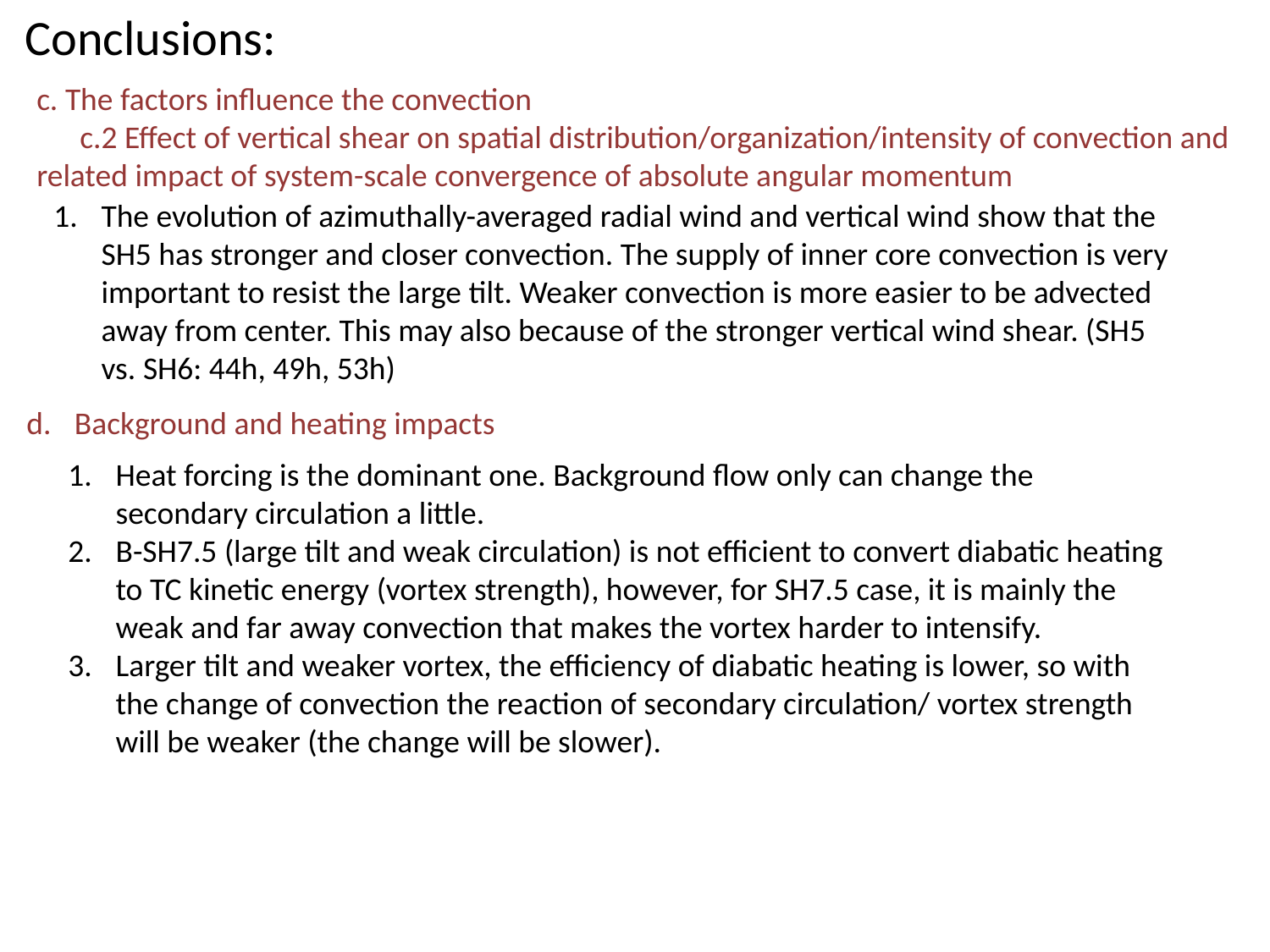

Conclusions:
c. The factors influence the convection
      c.2 Effect of vertical shear on spatial distribution/organization/intensity of convection and
related impact of system-scale convergence of absolute angular momentum
The evolution of azimuthally-averaged radial wind and vertical wind show that the SH5 has stronger and closer convection. The supply of inner core convection is very important to resist the large tilt. Weaker convection is more easier to be advected away from center. This may also because of the stronger vertical wind shear. (SH5 vs. SH6: 44h, 49h, 53h)
Background and heating impacts
Heat forcing is the dominant one. Background flow only can change the secondary circulation a little.
B-SH7.5 (large tilt and weak circulation) is not efficient to convert diabatic heating to TC kinetic energy (vortex strength), however, for SH7.5 case, it is mainly the weak and far away convection that makes the vortex harder to intensify.
Larger tilt and weaker vortex, the efficiency of diabatic heating is lower, so with the change of convection the reaction of secondary circulation/ vortex strength will be weaker (the change will be slower).